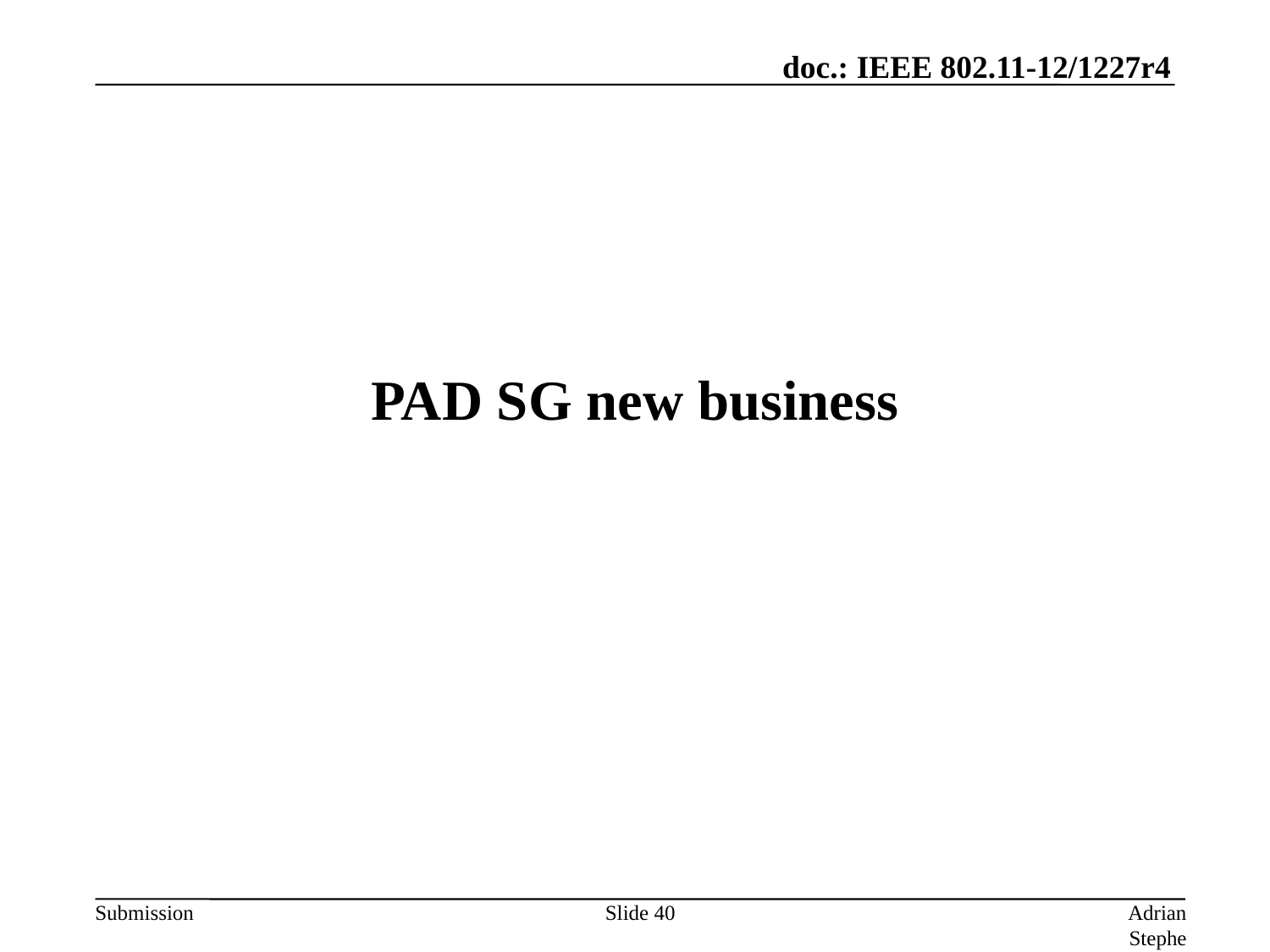

# PAD SG new business
Slide 40
Adrian Stephens, Intel Corporation